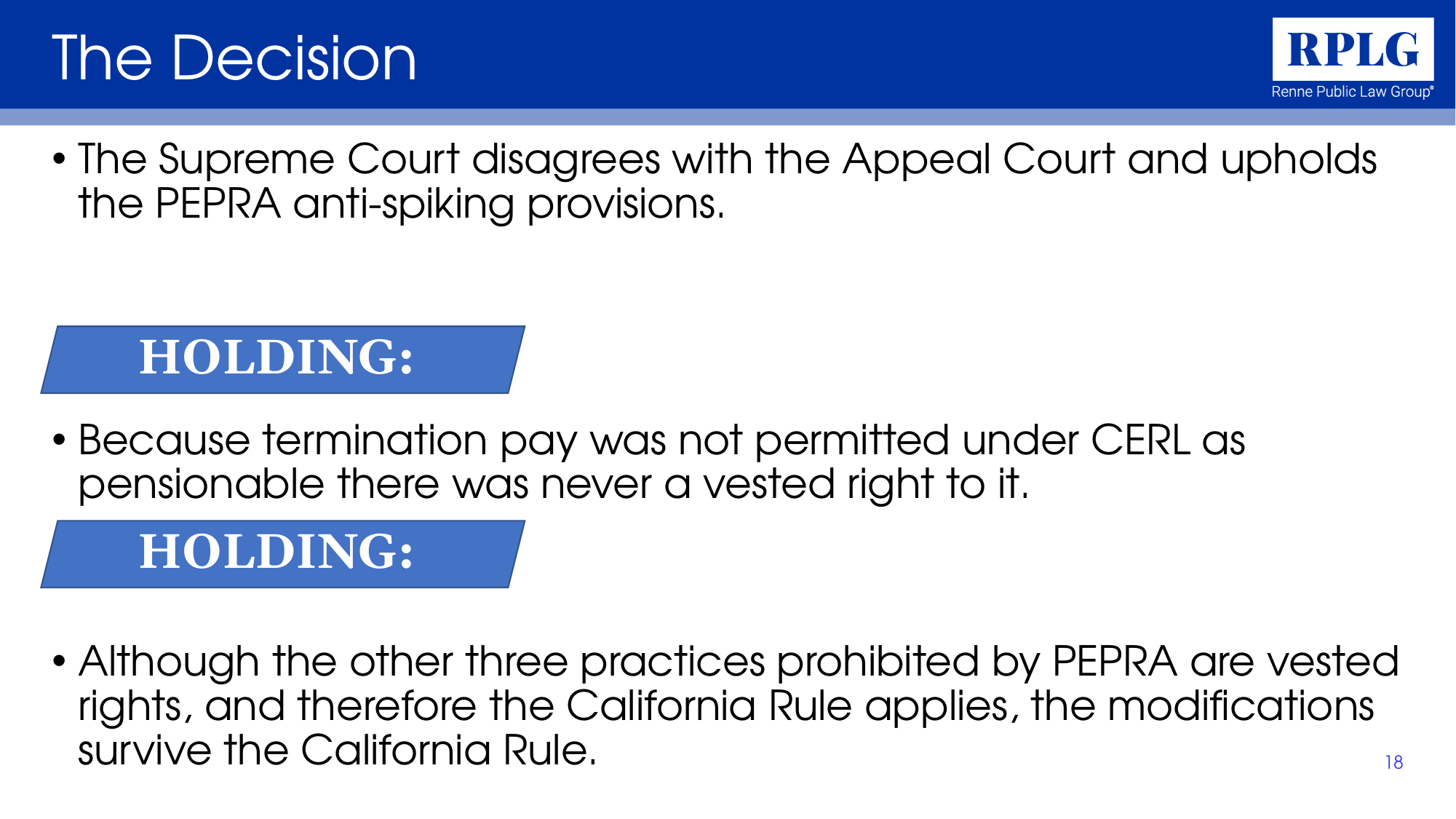

# The Decision
The Supreme Court disagrees with the Appeal Court and upholds the PEPRA anti-spiking provisions.

Because termination pay was not permitted under CERL as pensionable there was never a vested right to it.

Although the other three practices prohibited by PEPRA are vested rights, and therefore the California Rule applies, the modifications survive the California Rule.

HOLDING:
HOLDING:
18